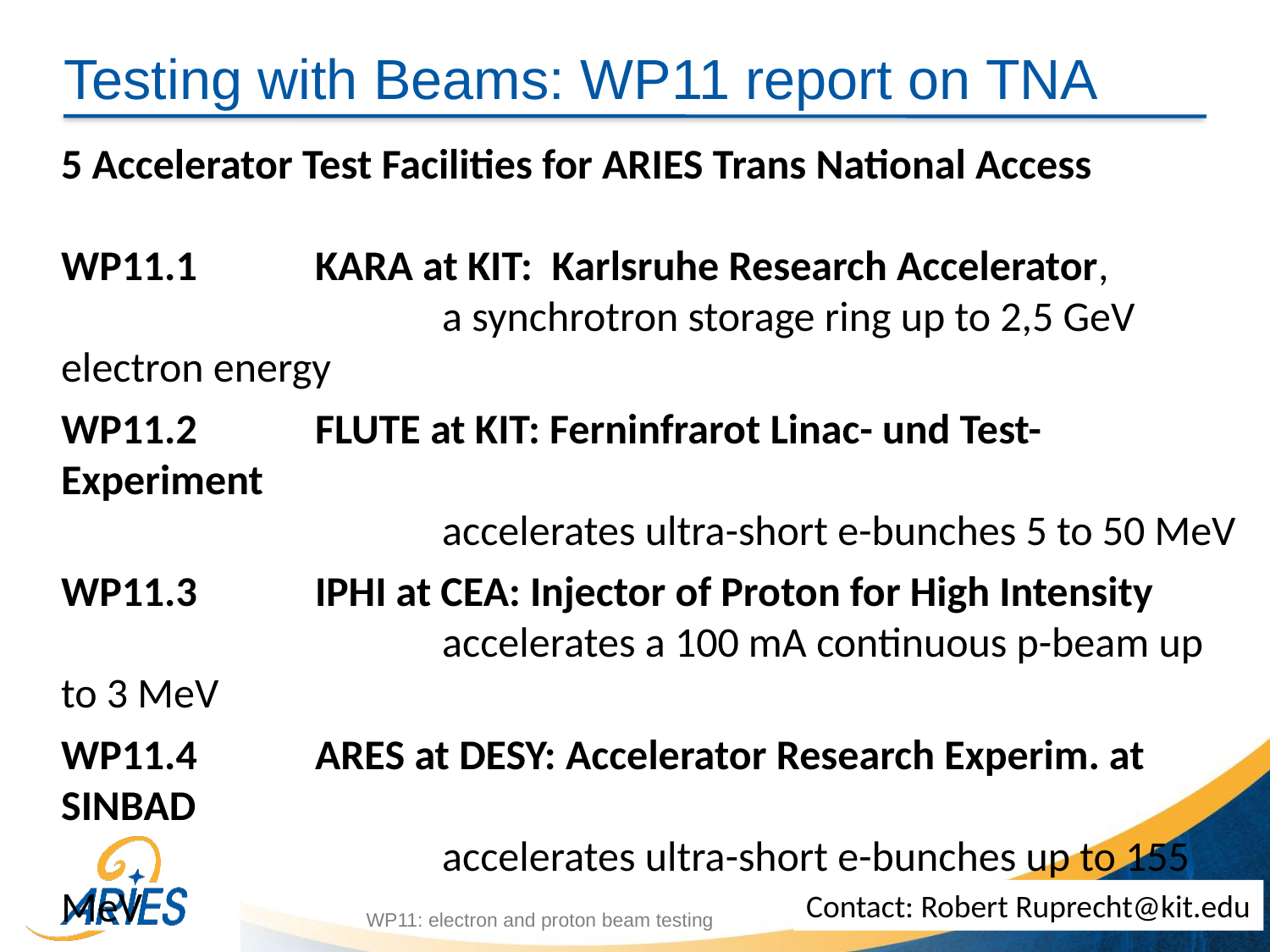

# Testing with Beams: WP11 report on TNA
5 Accelerator Test Facilities for ARIES Trans National Access

WP11.1	KARA at KIT:  Karlsruhe Research Accelerator,
			a synchrotron storage ring up to 2,5 GeV electron energy
WP11.2	FLUTE at KIT: Ferninfrarot Linac- und Test-Experiment
			accelerates ultra-short e-bunches 5 to 50 MeV
WP11.3	IPHI at CEA: Injector of Proton for High Intensity
 			accelerates a 100 mA continuous p-beam up to 3 MeV
WP11.4	ARES at DESY: Accelerator Research Experim. at SINBAD
			accelerates ultra-short e-bunches up to 155 MeV
WP11.5	VELA at STFC: Versatile Electron Linear Accelerator
			ultra-high-performance injector up to 50 MeV, 250 pC
			Robert Ruprecht, Florian Burkart, Anthony Gleeson, Michael Nasse,
				 Marcel Schuh, Jerome Schwindling et al.

Contact: Robert Ruprecht@kit.edu
1
WP11: electron and proton beam testing